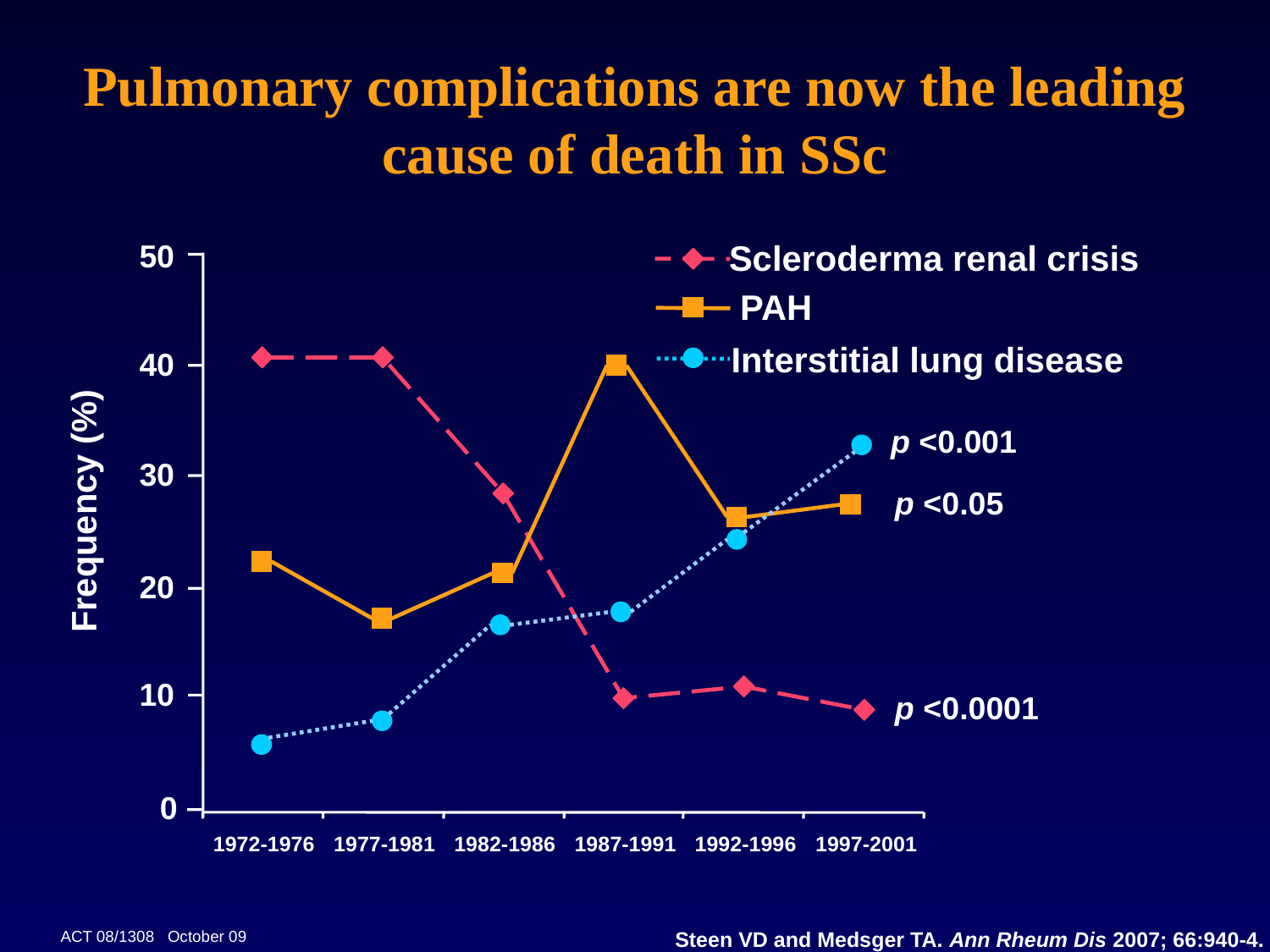

Pulmonary complications are now the leading cause of death in SSc
Scleroderma renal crisis
50

PAH

Interstitial lung disease
40

p <0.001

30

p <0.05
Frequency (%)

20

10

p <0.0001

0

1972-1976
1977-1981
1982-1986
1987-1991
1992-1996
1997-2001
ACT 08/1308   October 09
Steen VD and Medsger TA. Ann Rheum Dis 2007; 66:940-4.